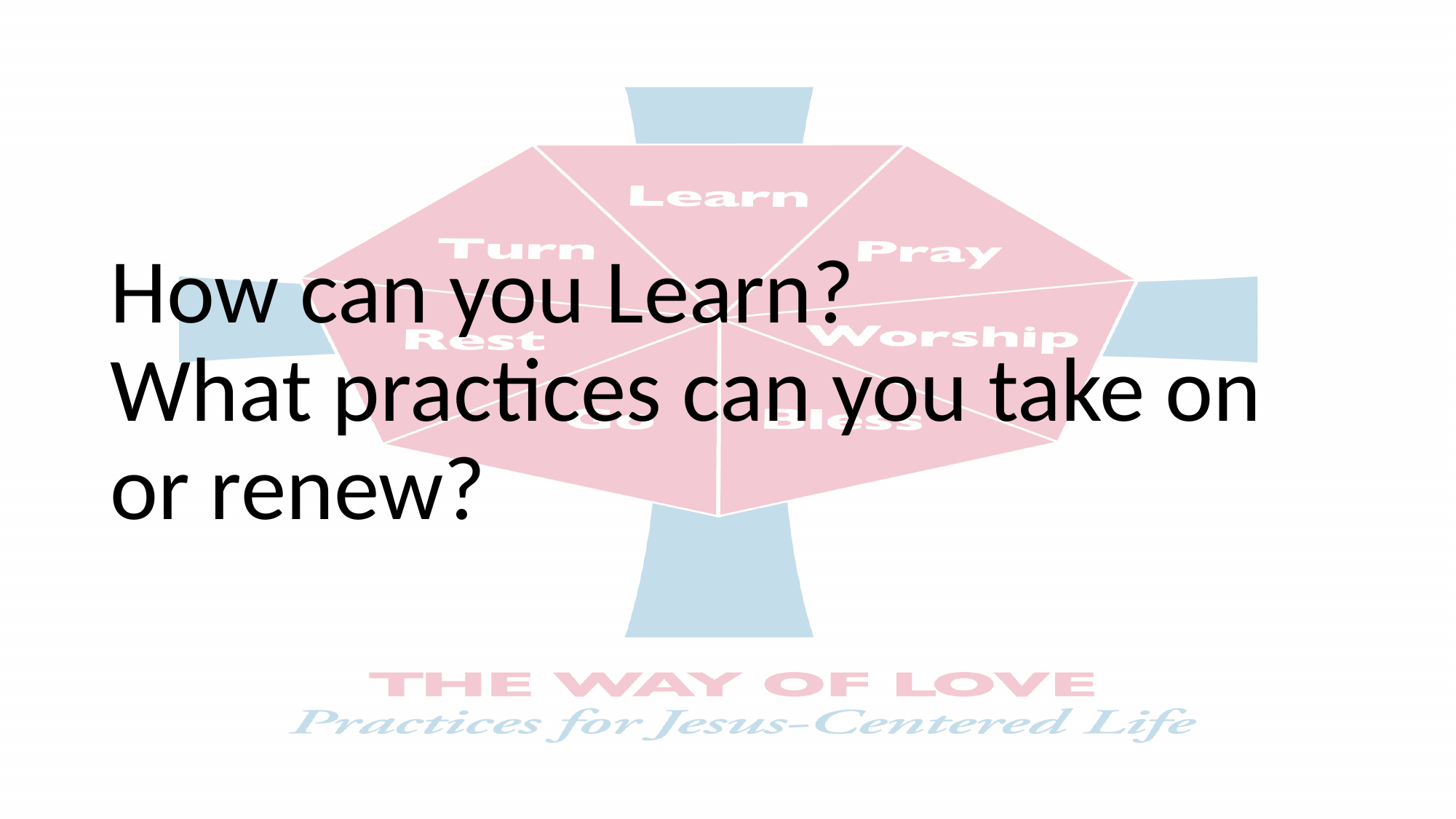

# How can you Learn? What practices can you take on or renew?